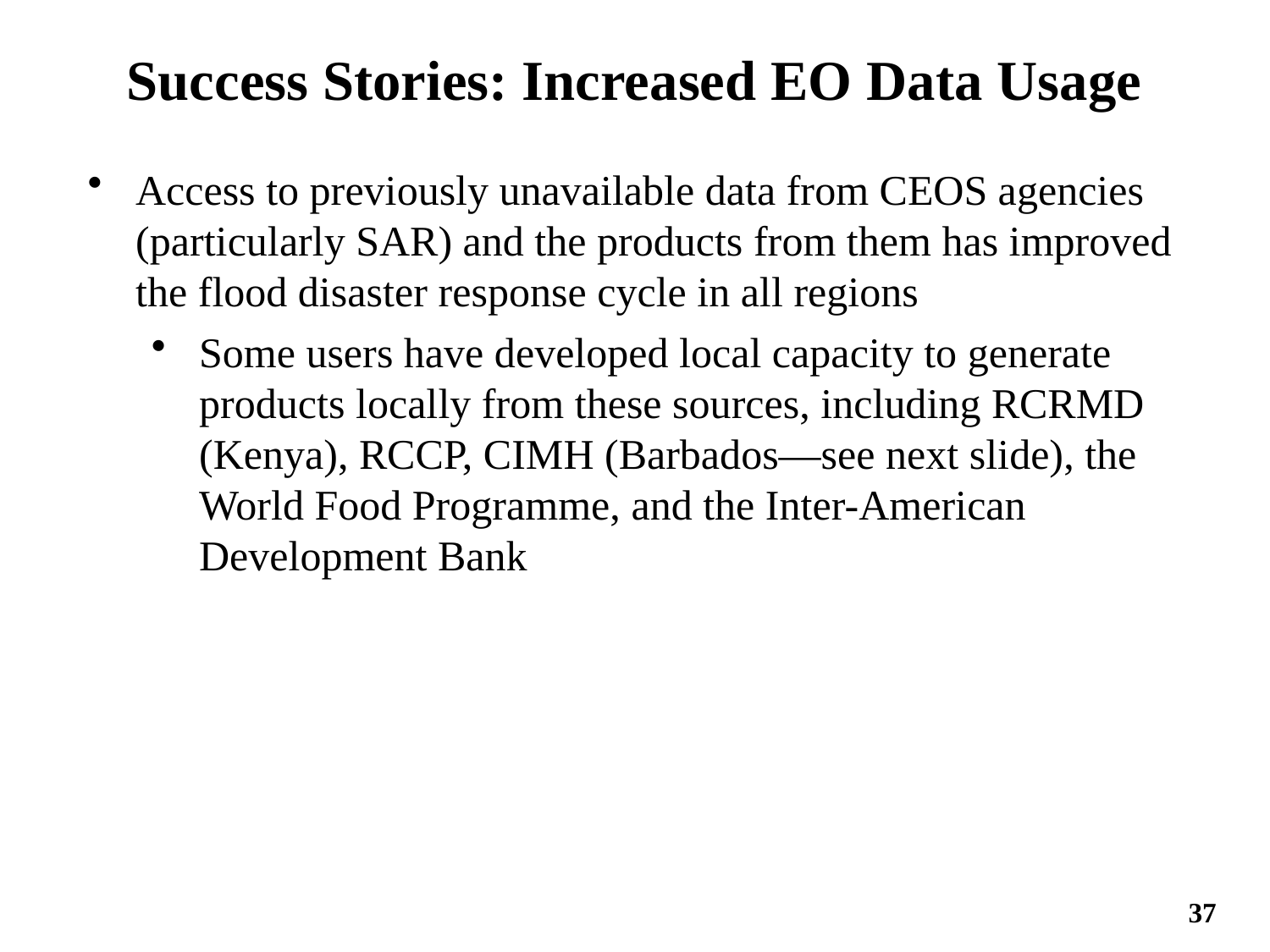

# Success Stories: Increased EO Data Usage
Access to previously unavailable data from CEOS agencies (particularly SAR) and the products from them has improved the flood disaster response cycle in all regions
Some users have developed local capacity to generate products locally from these sources, including RCRMD (Kenya), RCCP, CIMH (Barbados—see next slide), the World Food Programme, and the Inter-American Development Bank

37